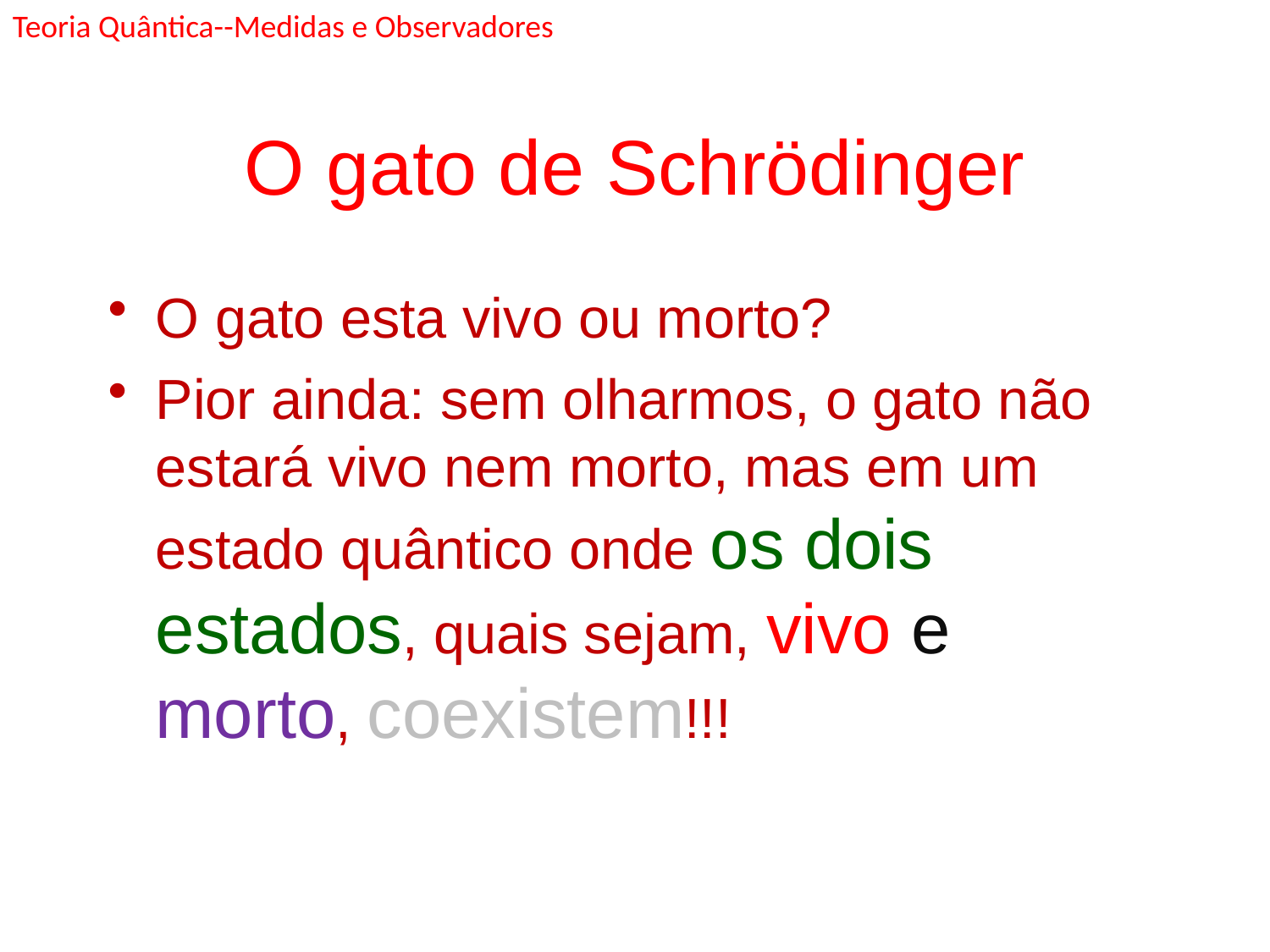

Teoria Quântica--Medidas e Observadores
# O gato de Schrödinger
O gato esta vivo ou morto?
Pior ainda: sem olharmos, o gato não estará vivo nem morto, mas em um estado quântico onde os dois estados, quais sejam, vivo e morto, coexistem!!!